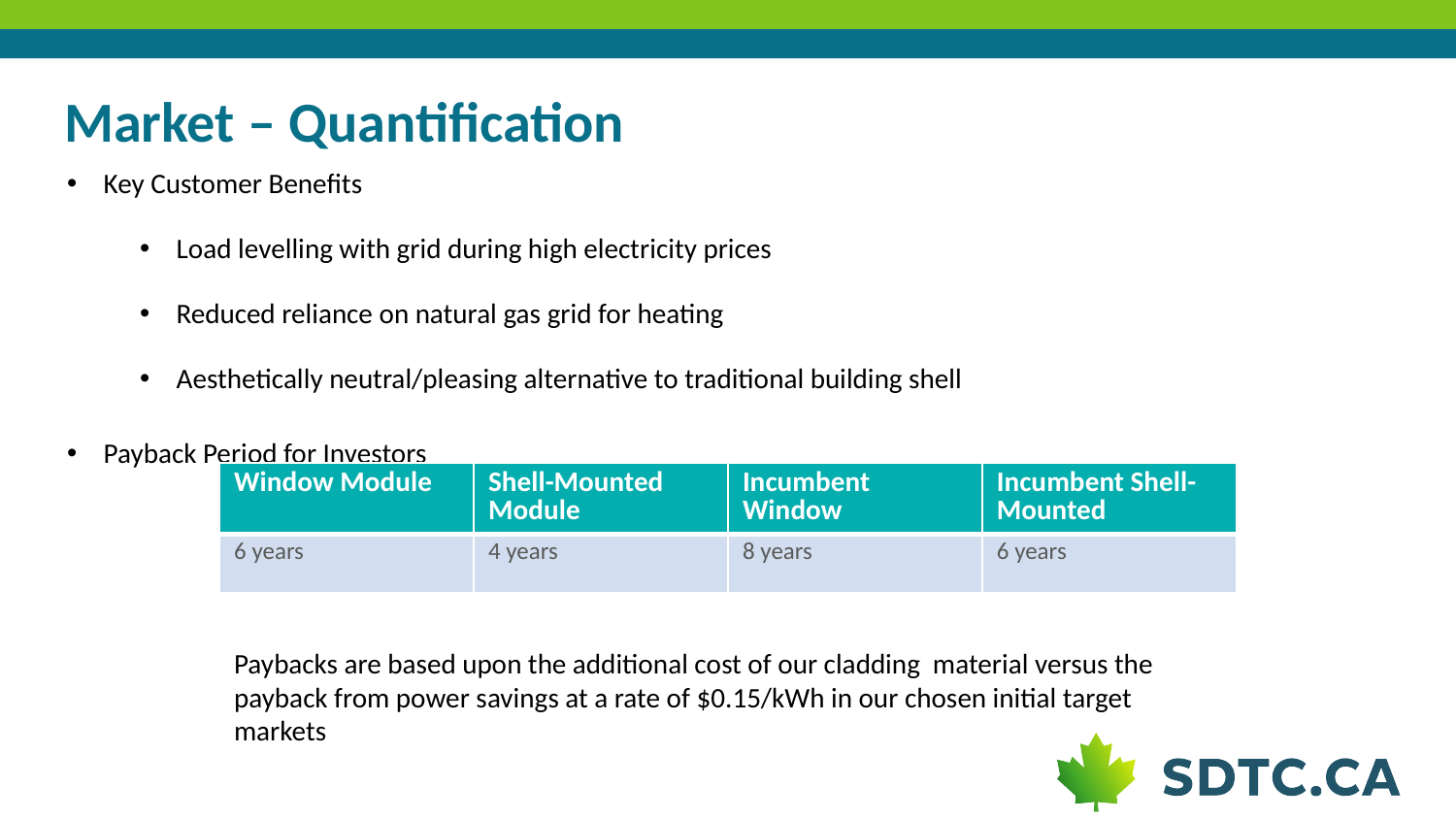

# Market – Quantification
Key Customer Benefits
Load levelling with grid during high electricity prices
Reduced reliance on natural gas grid for heating
Aesthetically neutral/pleasing alternative to traditional building shell
Payback Period for Investors

| Window Module | Shell-Mounted Module | Incumbent Window | Incumbent Shell-Mounted |
| --- | --- | --- | --- |
| 6 years | 4 years | 8 years | 6 years |
Paybacks are based upon the additional cost of our cladding  material versus the payback from power savings at a rate of $0.15/kWh in our chosen initial target markets